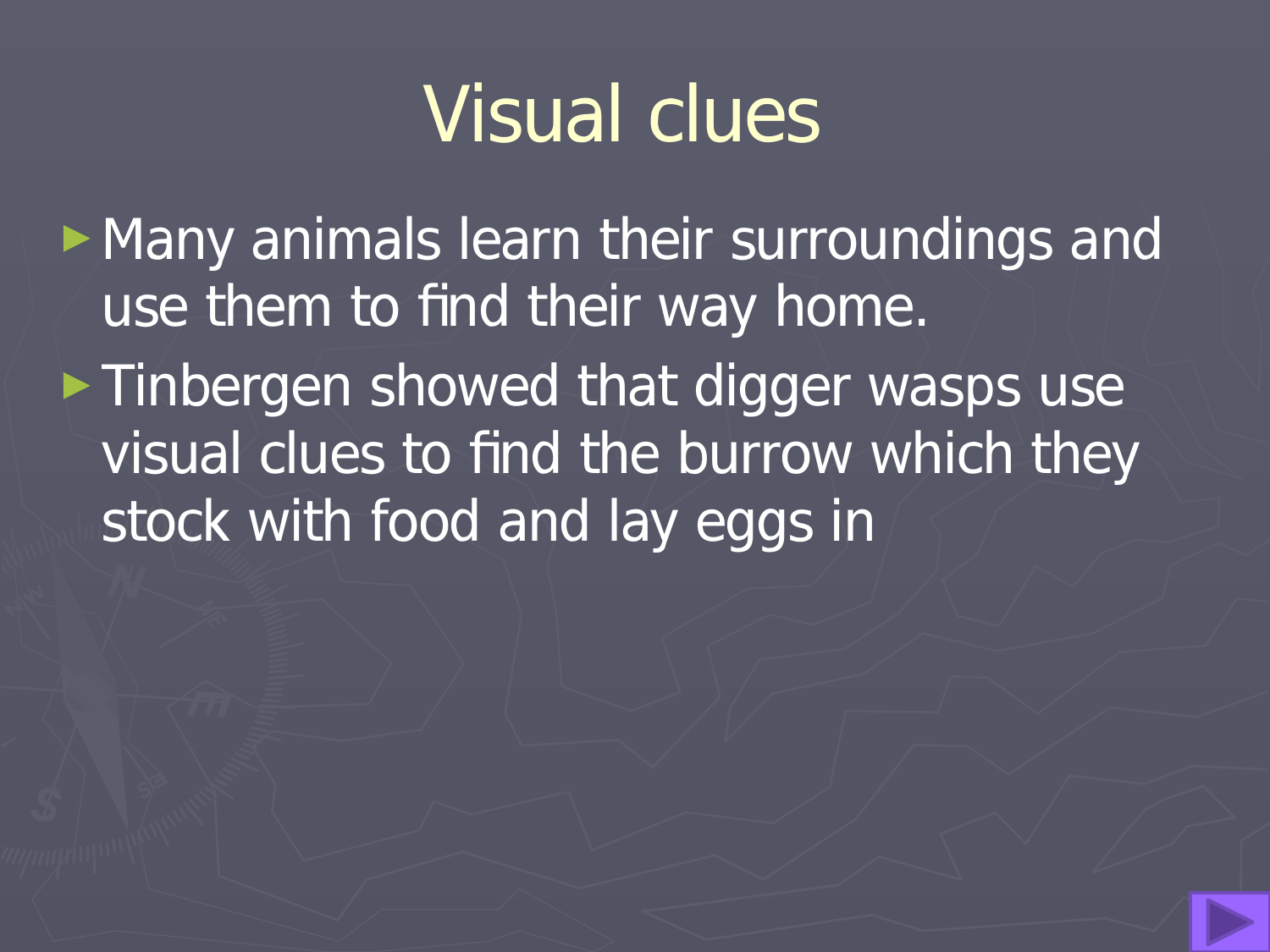

# Visual clues
Many animals learn their surroundings and use them to find their way home.
Tinbergen showed that digger wasps use visual clues to find the burrow which they stock with food and lay eggs in